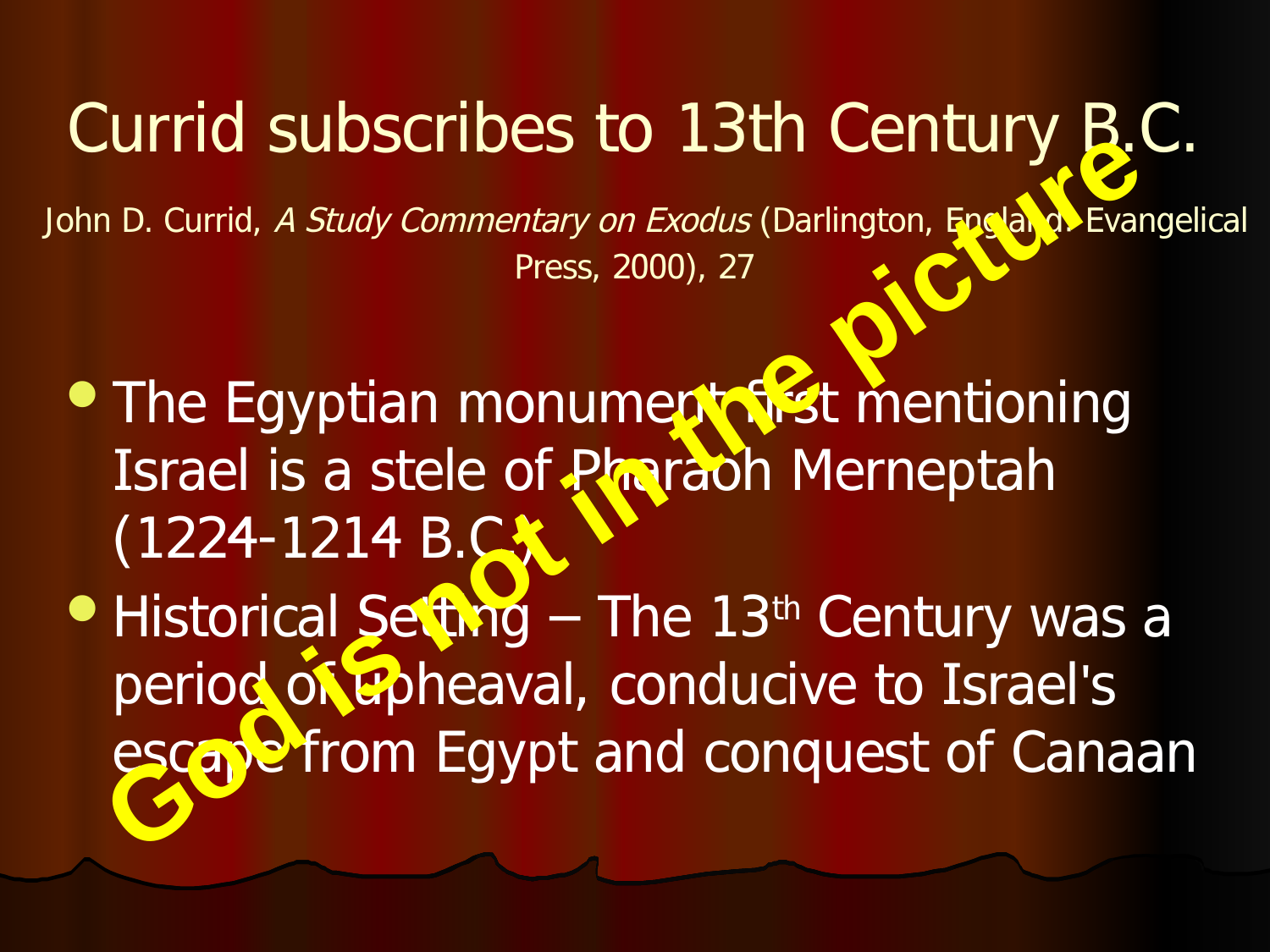

# Currid subscribes to 13th Century B.C. John D. Currid, A Study Commentary on Exodus (Darlington, England: Evangelical Press, 2000), 27
The Egyptian monument first mentioning Israel is a stele of Pharaoh Merneptah (1224-1214 B.C.)
Historical Setting – The 13th Century was a period of upheaval, conducive to Israel's escape from Egypt and conquest of Canaan
God is not in the picture